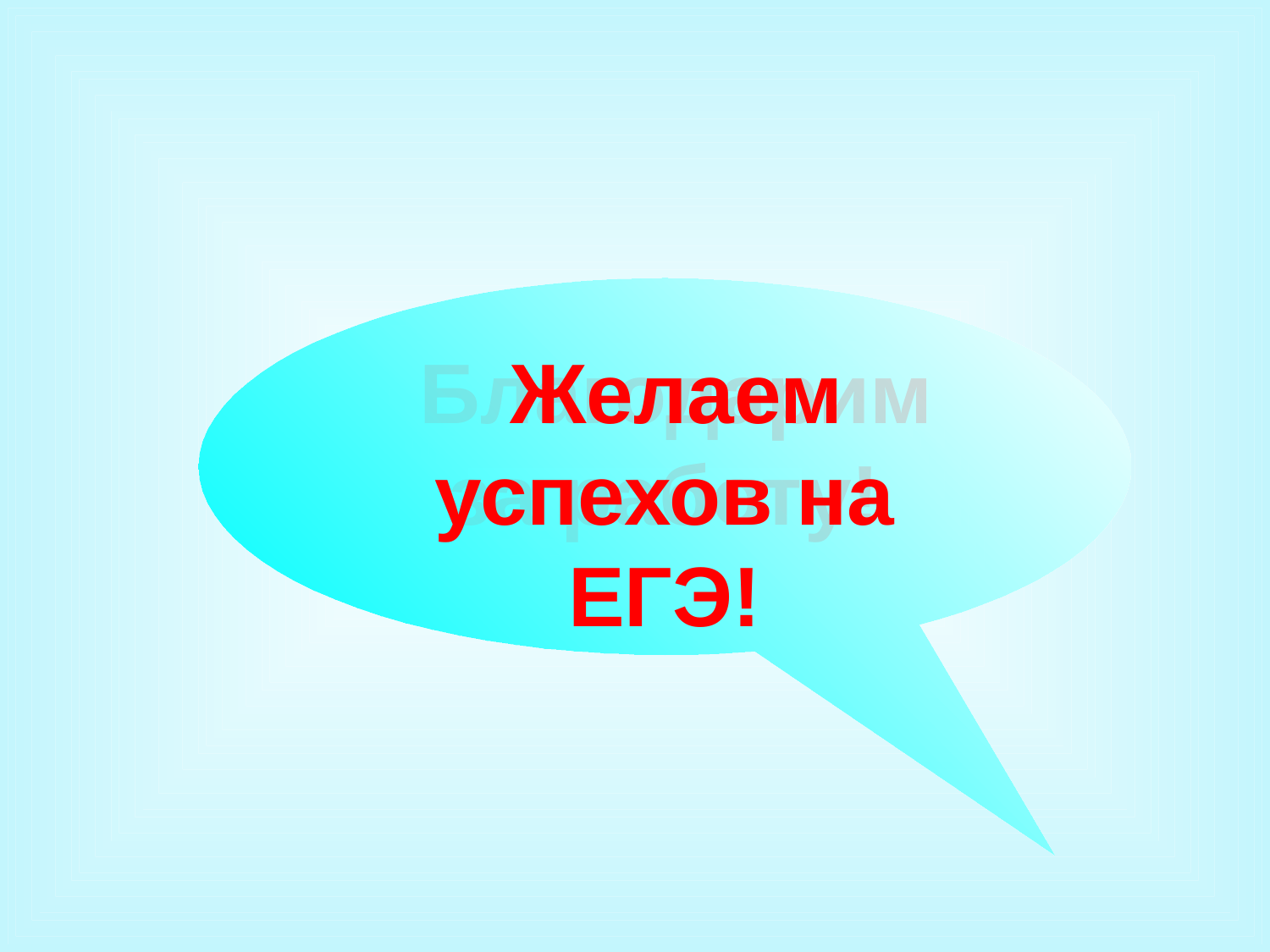

Благодарим за работу!

 Желаем успехов на ЕГЭ!